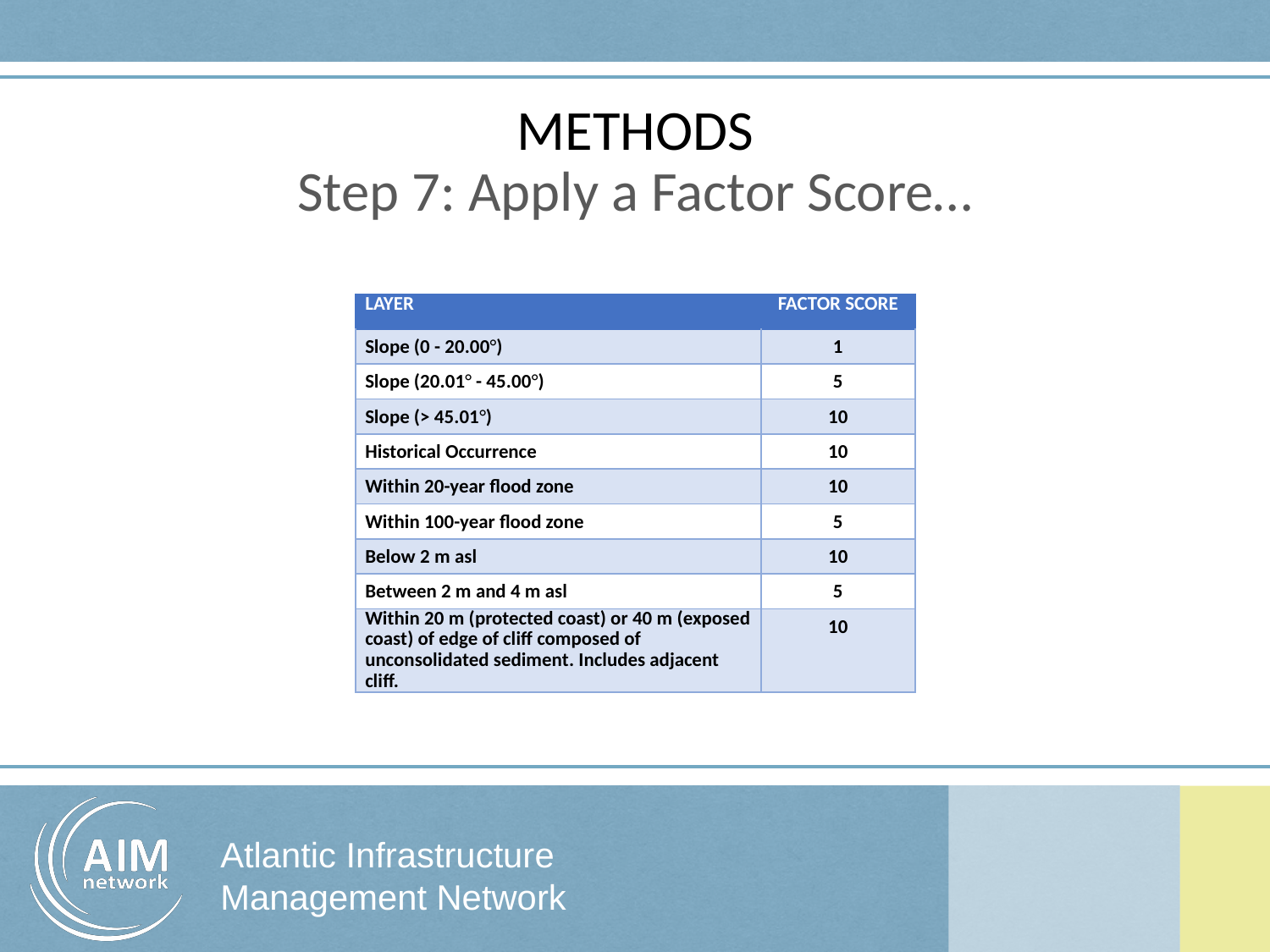

# METHODS Step 7: Apply a Factor Score…
| LAYER | FACTOR SCORE |
| --- | --- |
| Slope (0 - 20.00°) | 1 |
| Slope (20.01° - 45.00°) | 5 |
| Slope (> 45.01°) | 10 |
| Historical Occurrence | 10 |
| Within 20-year flood zone | 10 |
| Within 100-year flood zone | 5 |
| Below 2 m asl | 10 |
| Between 2 m and 4 m asl | 5 |
| Within 20 m (protected coast) or 40 m (exposed coast) of edge of cliff composed of unconsolidated sediment. Includes adjacent cliff. | 10 |